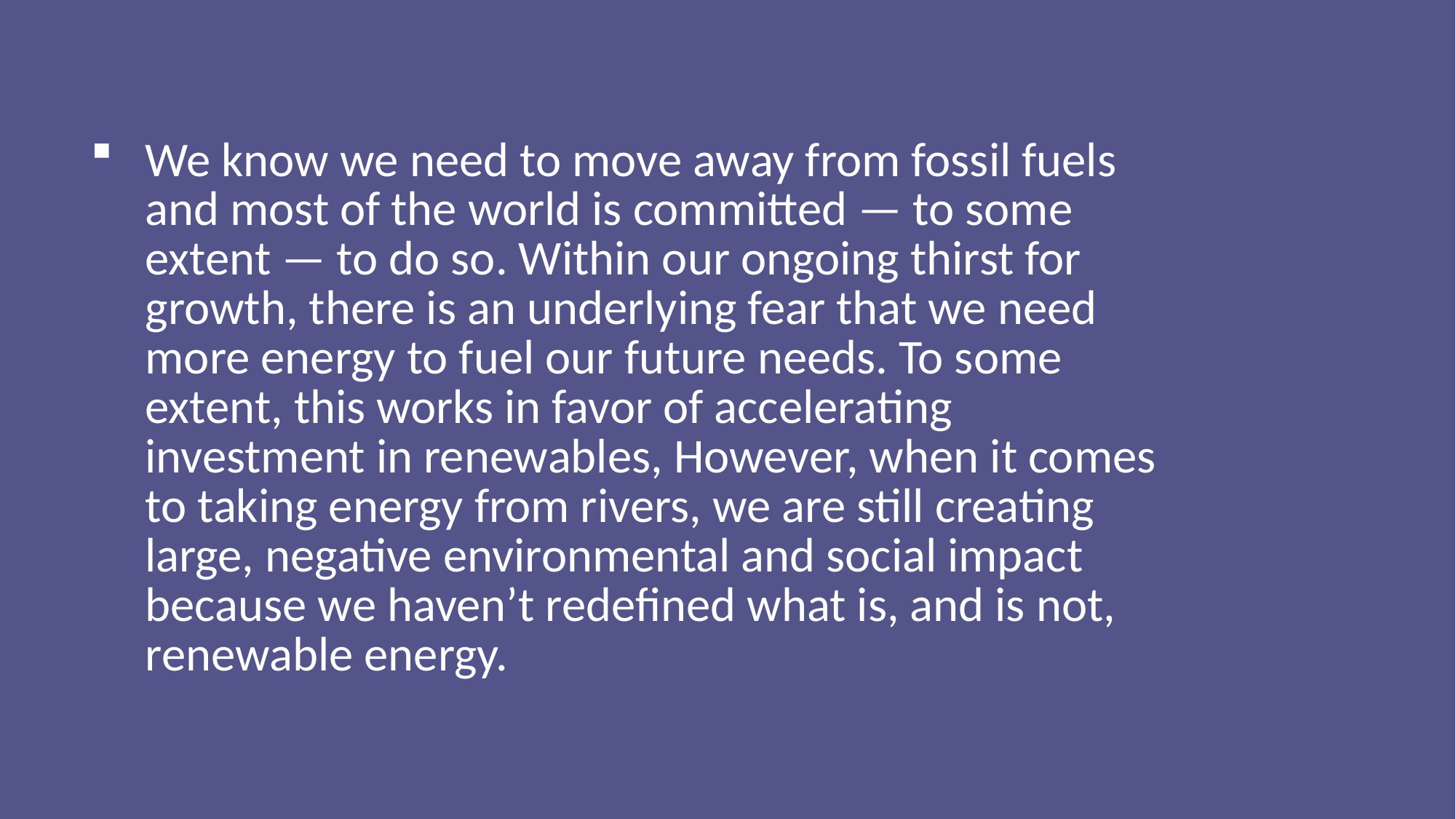

We know we need to move away from fossil fuels and most of the world is committed — to some extent — to do so. Within our ongoing thirst for growth, there is an underlying fear that we need more energy to fuel our future needs. To some extent, this works in favor of accelerating investment in renewables, However, when it comes to taking energy from rivers, we are still creating large, negative environmental and social impact because we haven’t redefined what is, and is not, renewable energy.